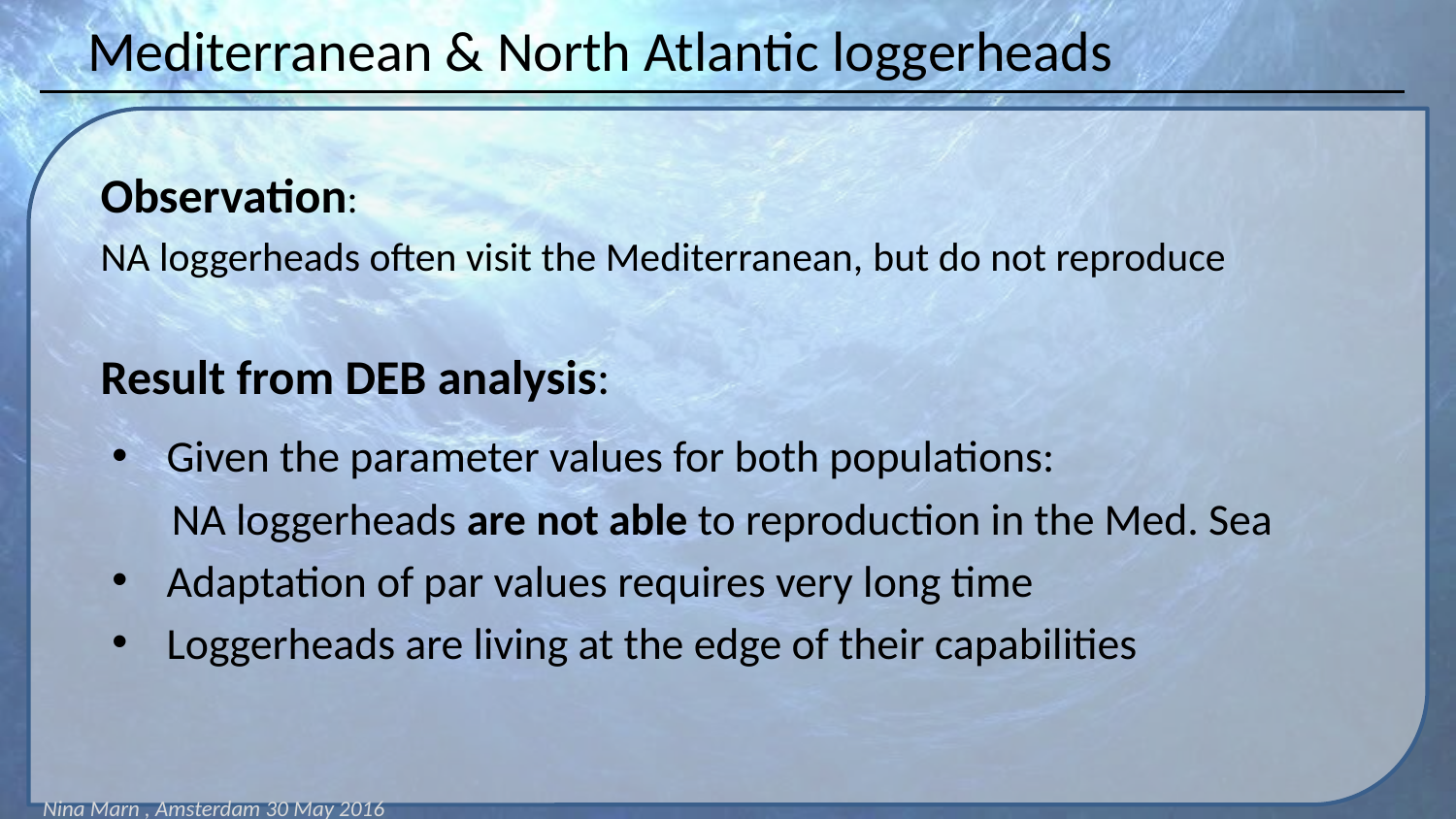

Mediterranean & North Atlantic loggerheads
Observation:
NA loggerheads often visit the Mediterranean, but do not reproduce

Result from DEB analysis:

Given the parameter values for both populations:
      NA loggerheads are not able to reproduction in the Med. Sea
Adaptation of par values requires very long time
Loggerheads are living at the edge of their capabilities